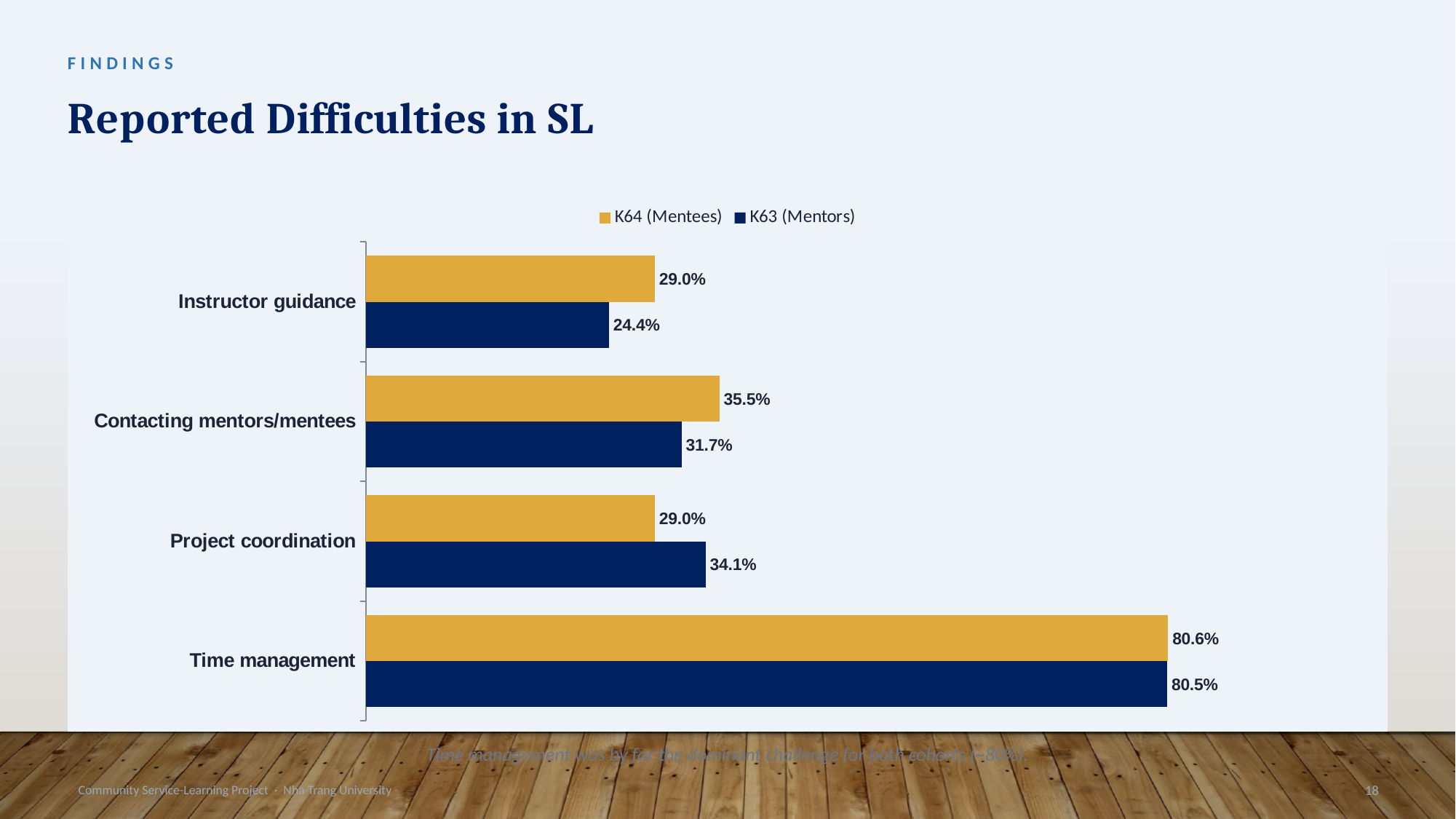

FINDINGS
Reported Difficulties in SL

### Chart

| Category | K63 (Mentors) | K64 (Mentees) |
|---|---|---|
| Time management | 80.5 | 80.6 |
| Project coordination | 34.1 | 29.0 |
| Contacting mentors/mentees | 31.7 | 35.5 |
| Instructor guidance | 24.4 | 29.0 |
Time management was by far the dominant challenge for both cohorts (~80%).
Community Service-Learning Project  ·  Nha Trang University
18